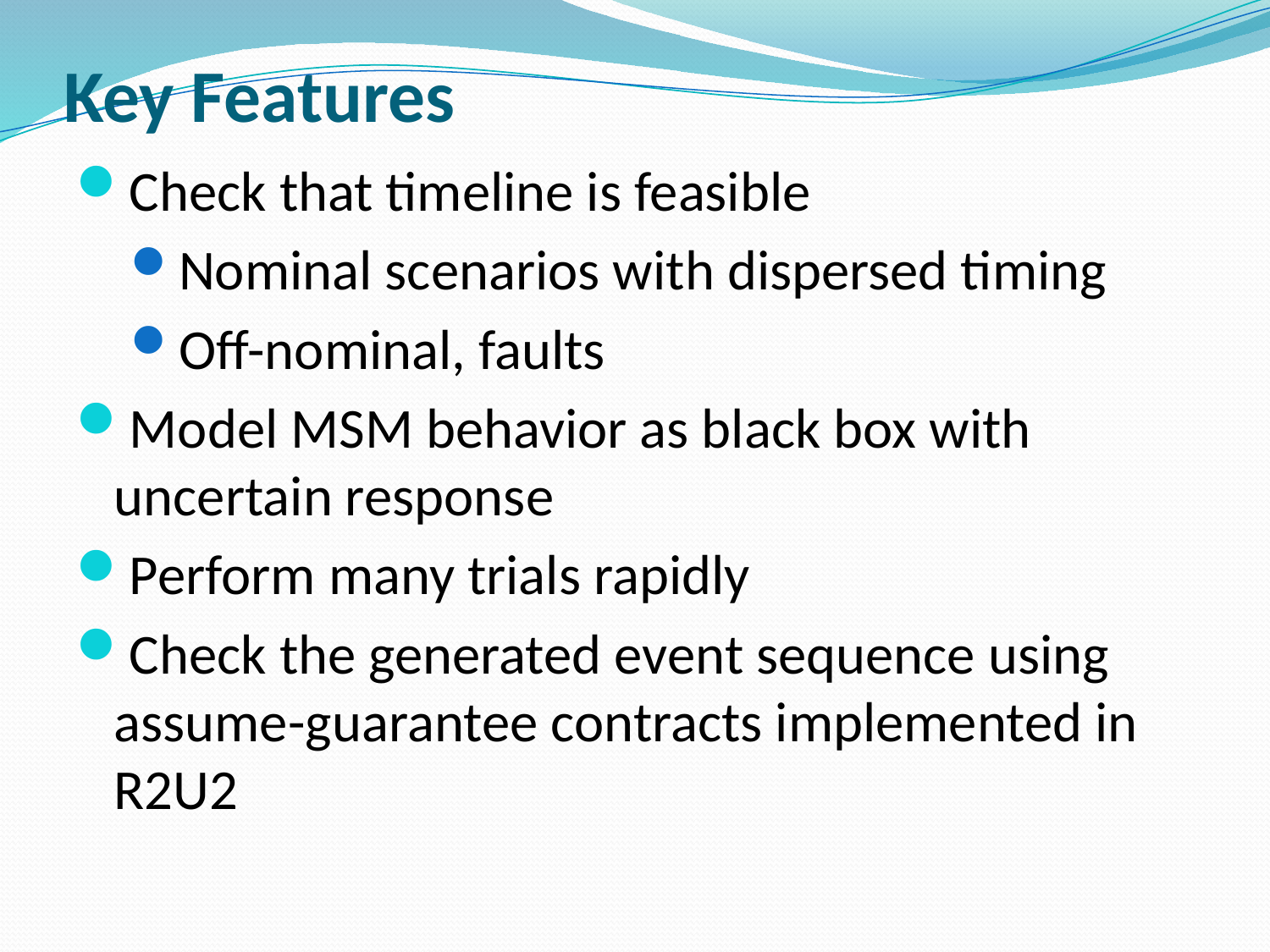

# Key Features
Check that timeline is feasible
Nominal scenarios with dispersed timing
Off-nominal, faults
Model MSM behavior as black box with uncertain response
Perform many trials rapidly
Check the generated event sequence using assume-guarantee contracts implemented in R2U2